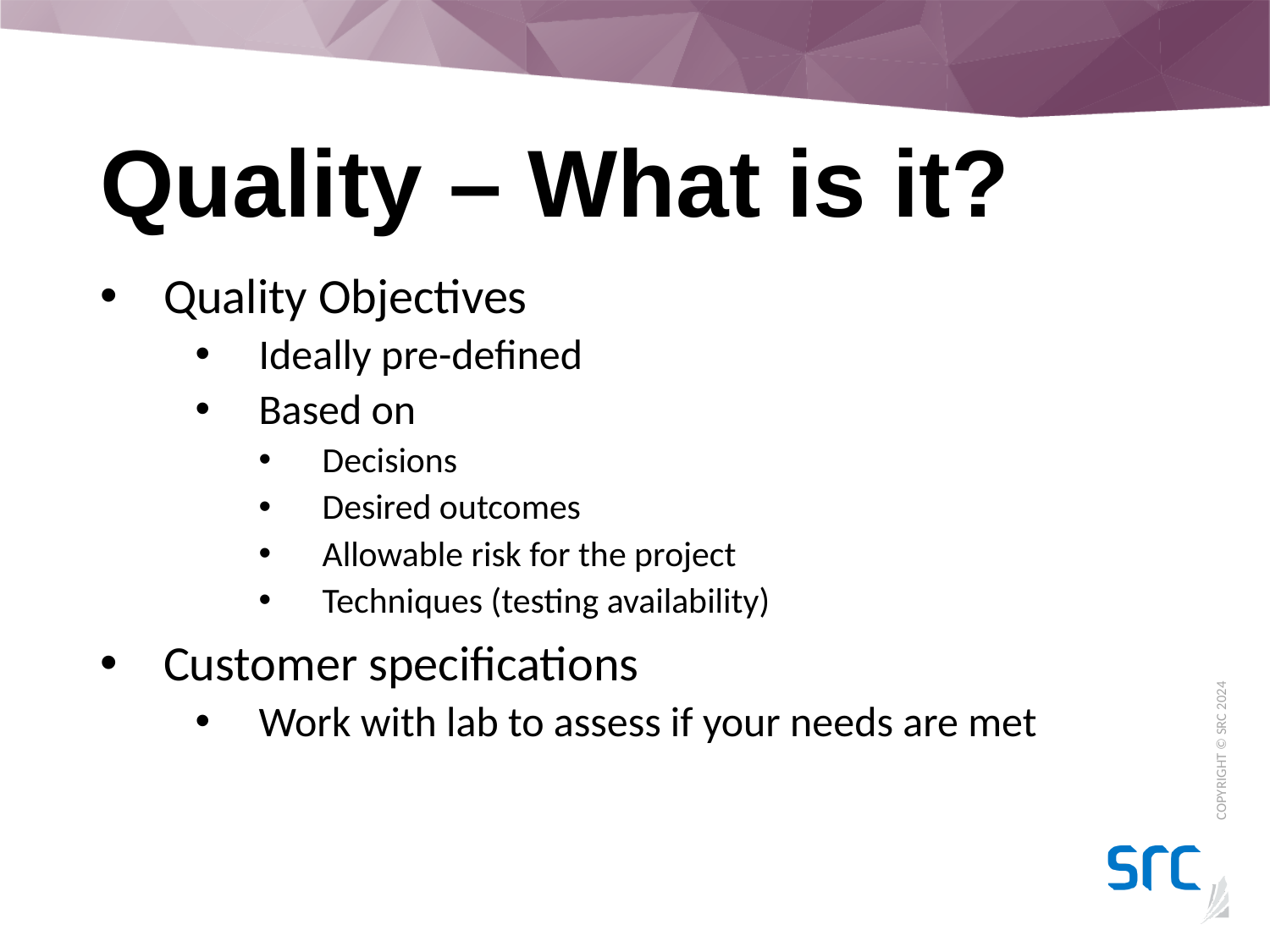

# Quality – What is it?
Quality Objectives
Ideally pre-defined
Based on
Decisions
Desired outcomes
Allowable risk for the project
Techniques (testing availability)
Customer specifications
Work with lab to assess if your needs are met